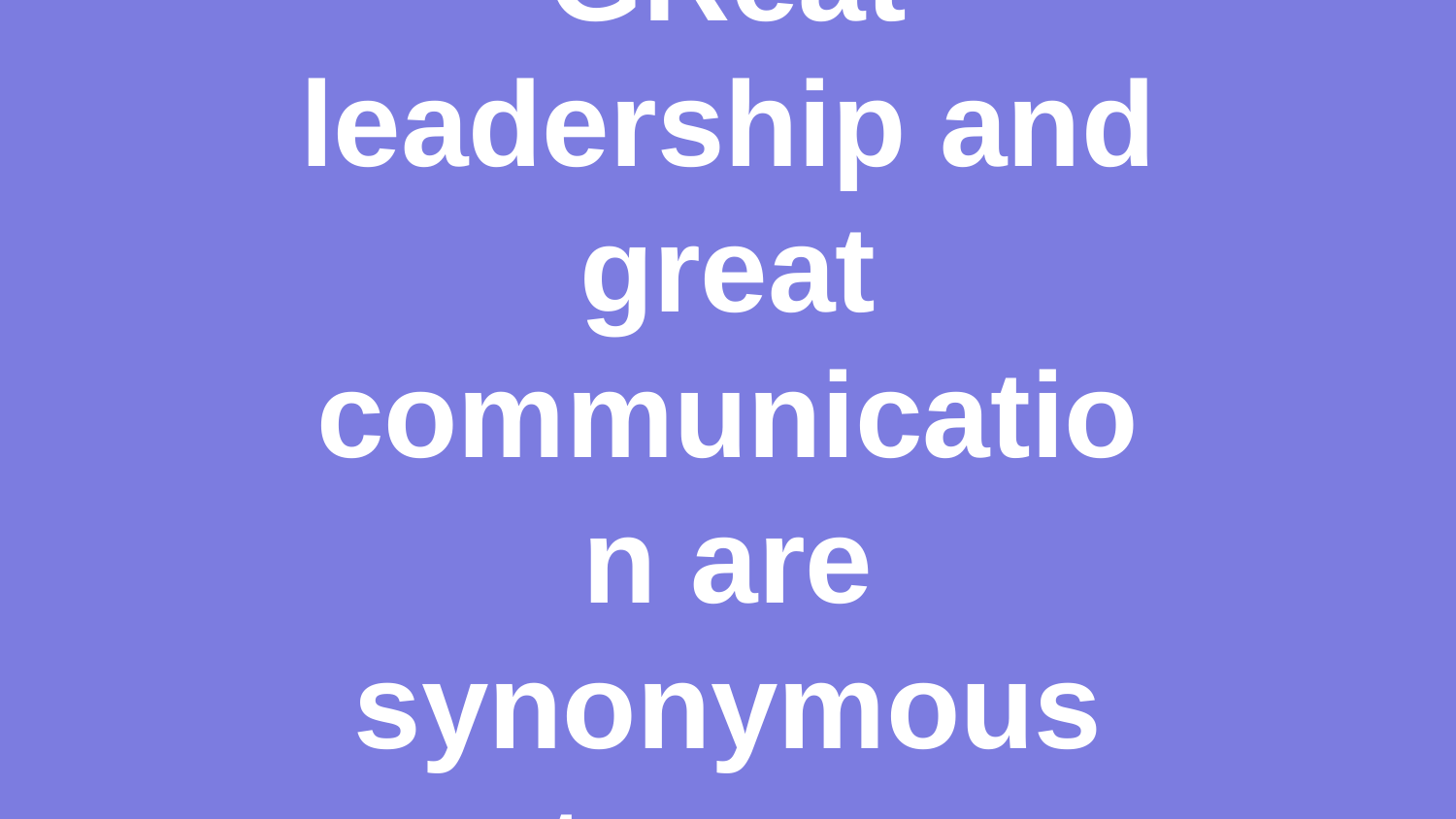

# GReat leadership and great communication are synonymous terms.